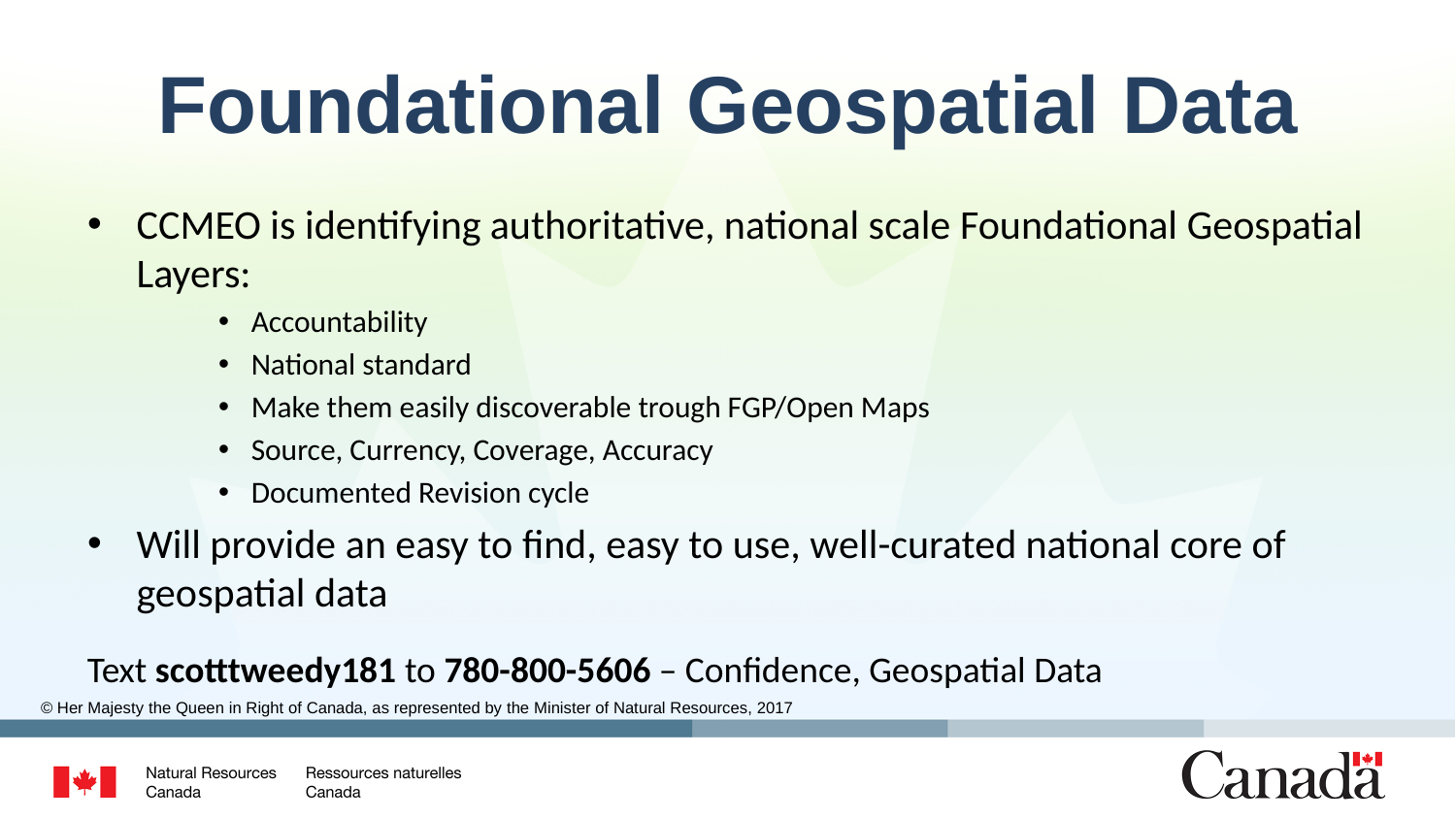

# Foundational Geospatial Data
CCMEO is identifying authoritative, national scale Foundational Geospatial Layers:
Accountability
National standard
Make them easily discoverable trough FGP/Open Maps
Source, Currency, Coverage, Accuracy
Documented Revision cycle
Will provide an easy to find, easy to use, well-curated national core of geospatial data

Text scotttweedy181 to 780-800-5606 – Confidence, Geospatial Data